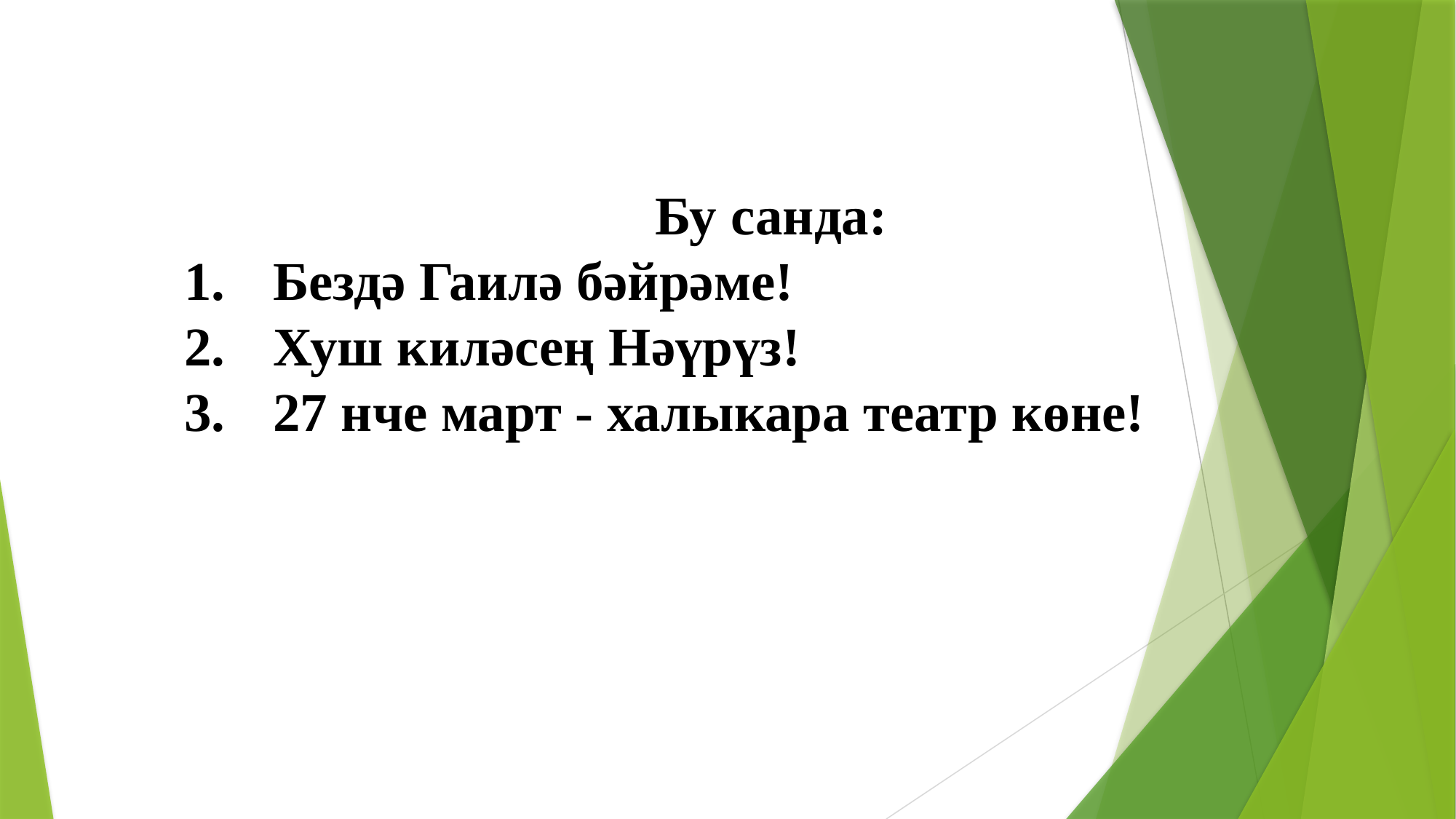

Бу санда:
Бездә Гаилә бәйрәме!
Хуш киләсең Нәүрүз!
27 нче март - халыкара театр көне!